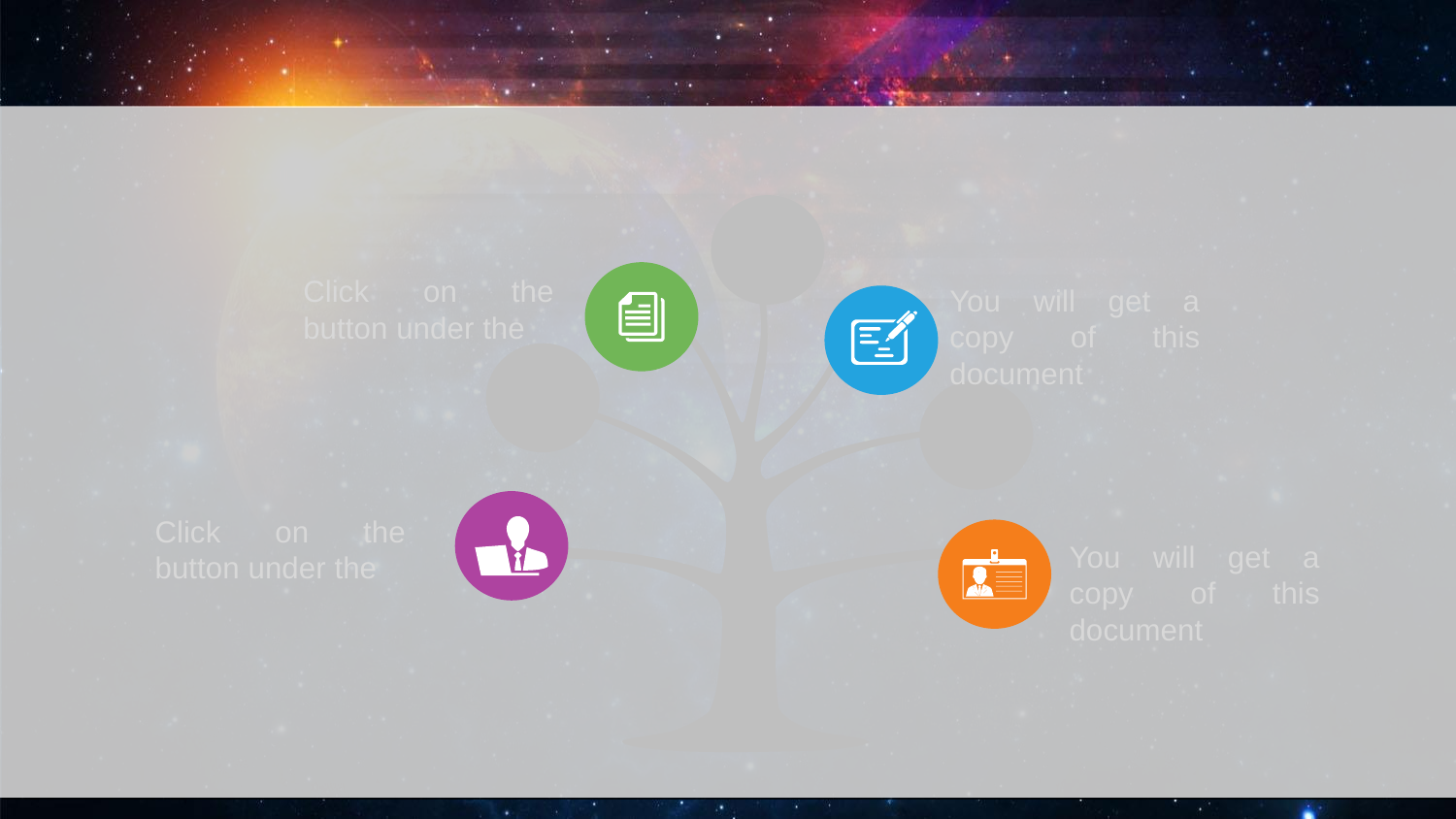

#

Click on the button under the
You will get a copy of this document
Click on the button under the
You will get a copy of this document